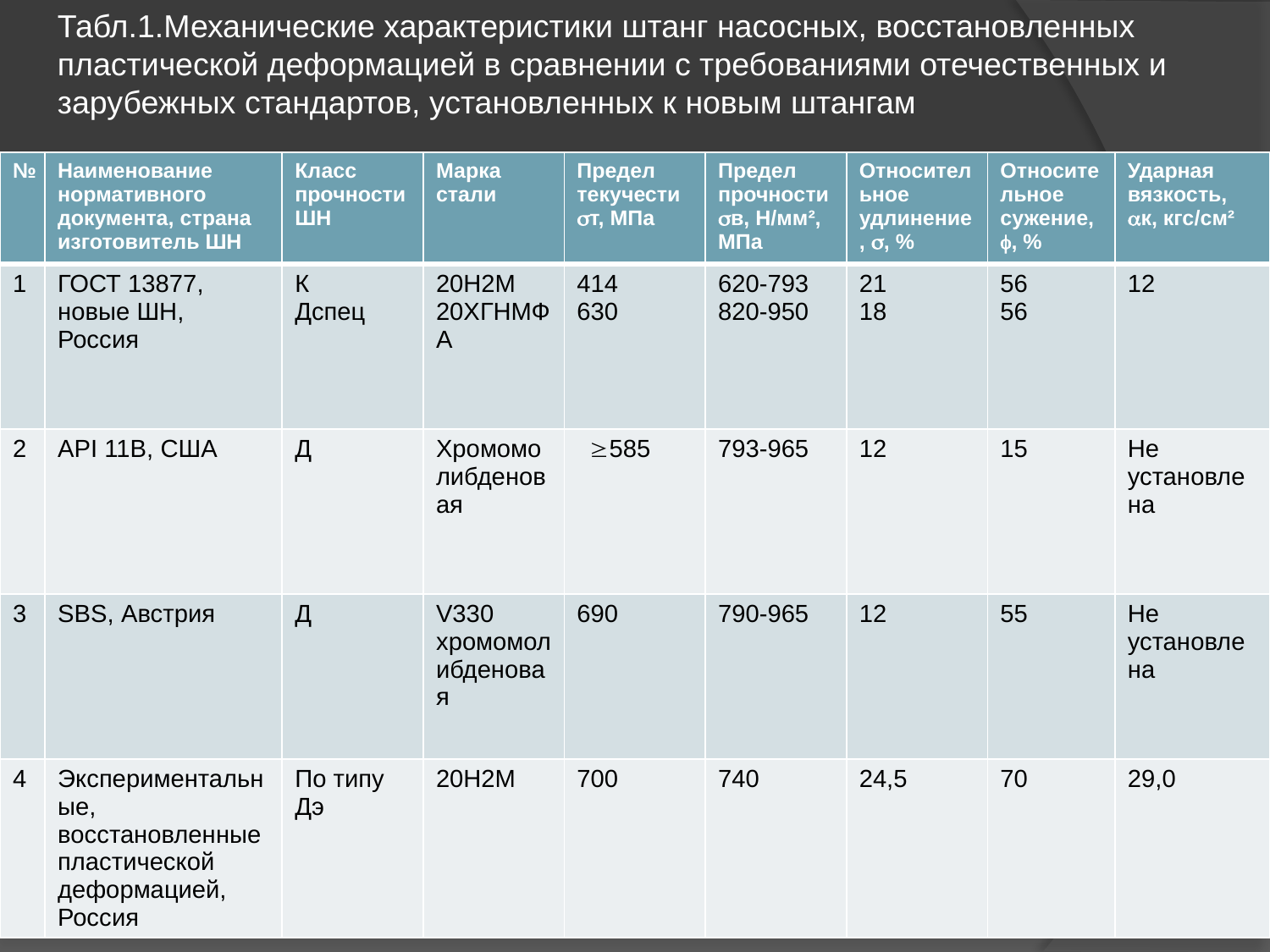

Табл.1.Механические характеристики штанг насосных, восстановленных пластической деформацией в сравнении с требованиями отечественных и зарубежных стандартов, установленных к новым штангам
| № | Наименование нормативного документа, страна изготовитель ШН | Класс прочности ШН | Марка стали | Предел текучести σт, МПа | Предел прочности σв, Н/мм², МПа | Относительное удлинение, σ, % | Относительное сужение, φ, % | Ударная вязкость, αк, кгс/см² |
| --- | --- | --- | --- | --- | --- | --- | --- | --- |
| 1 | ГОСТ 13877, новые ШН, Россия | К Дспец | 20Н2М 20ХГНМФА | 414 630 | 620-793 820-950 | 21 18 | 56 56 | 12 |
| 2 | API 11B, США | Д | Хромомолибденовая | ≥585 | 793-965 | 12 | 15 | Не установлена |
| 3 | SBS, Австрия | Д | V330 хромомолибденовая | 690 | 790-965 | 12 | 55 | Не установлена |
| 4 | Экспериментальные, восстановленные пластической деформацией, Россия | По типу Дэ | 20Н2М | 700 | 740 | 24,5 | 70 | 29,0 |